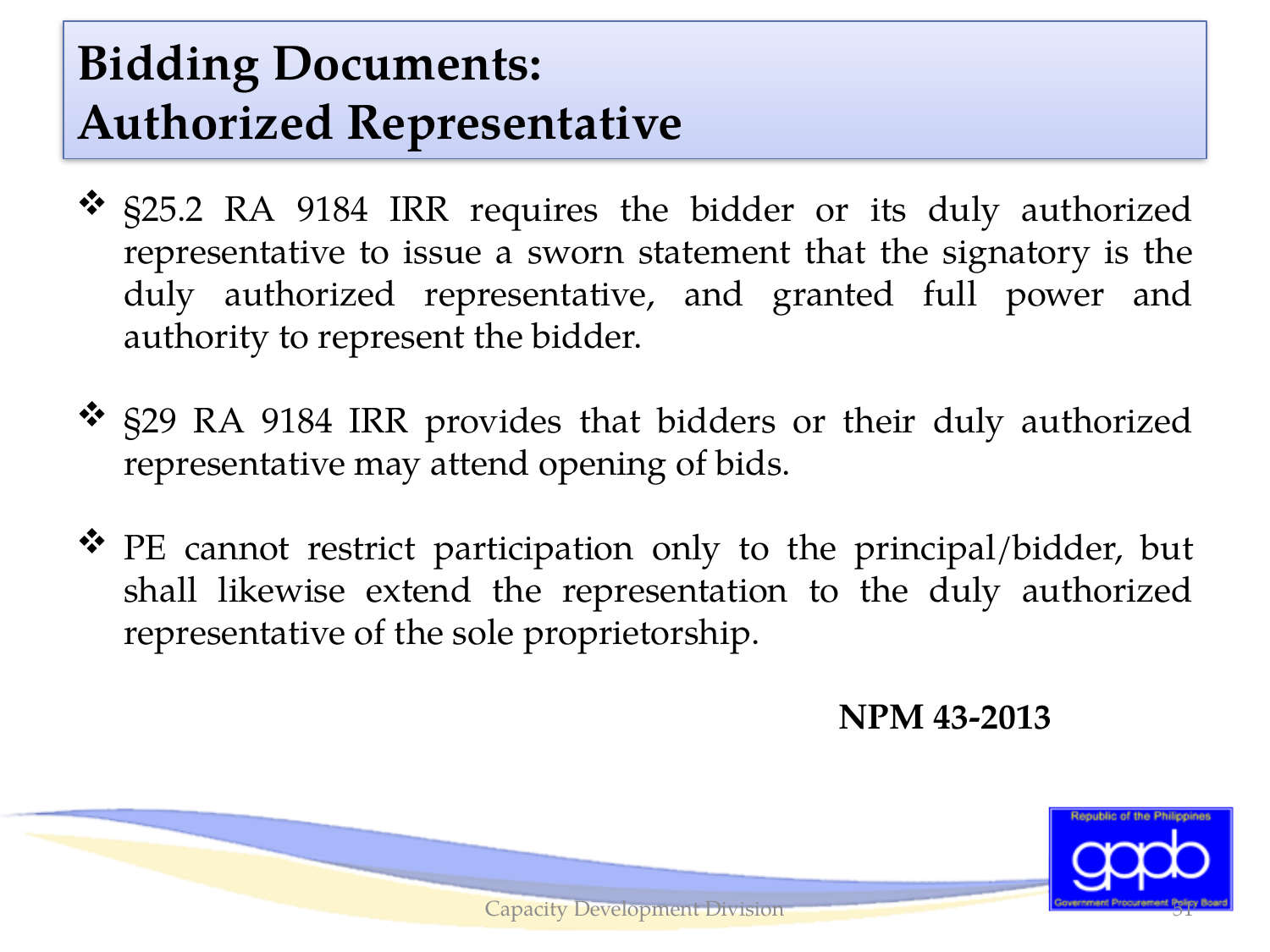

# Bidding Documents: Authorized Representative
§25.2 RA 9184 IRR requires the bidder or its duly authorized representative to issue a sworn statement that the signatory is the duly authorized representative, and granted full power and authority to represent the bidder.

§29 RA 9184 IRR provides that bidders or their duly authorized representative may attend opening of bids.

PE cannot restrict participation only to the principal/bidder, but shall likewise extend the representation to the duly authorized representative of the sole proprietorship.

						NPM 43-2013
Capacity Development Division
51